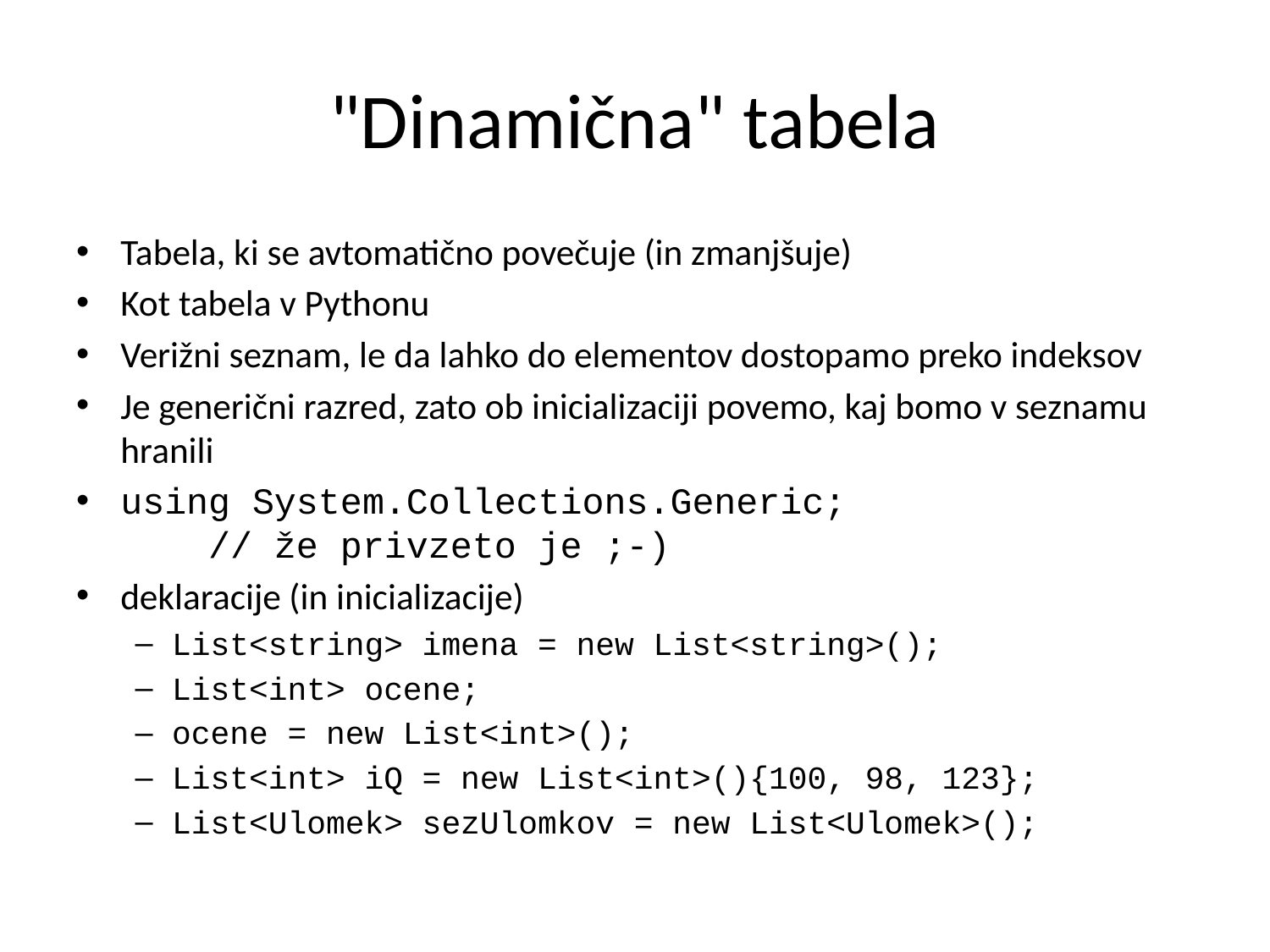

# "Dinamična" tabela
Tabela, ki se avtomatično povečuje (in zmanjšuje)
Kot tabela v Pythonu
Verižni seznam, le da lahko do elementov dostopamo preko indeksov
Je generični razred, zato ob inicializaciji povemo, kaj bomo v seznamu hranili
using System.Collections.Generic;
    // že privzeto je ;-)
deklaracije (in inicializacije)
List<string> imena = new List<string>();
List<int> ocene;
ocene = new List<int>();
List<int> iQ = new List<int>(){100, 98, 123};
List<Ulomek> sezUlomkov = new List<Ulomek>();